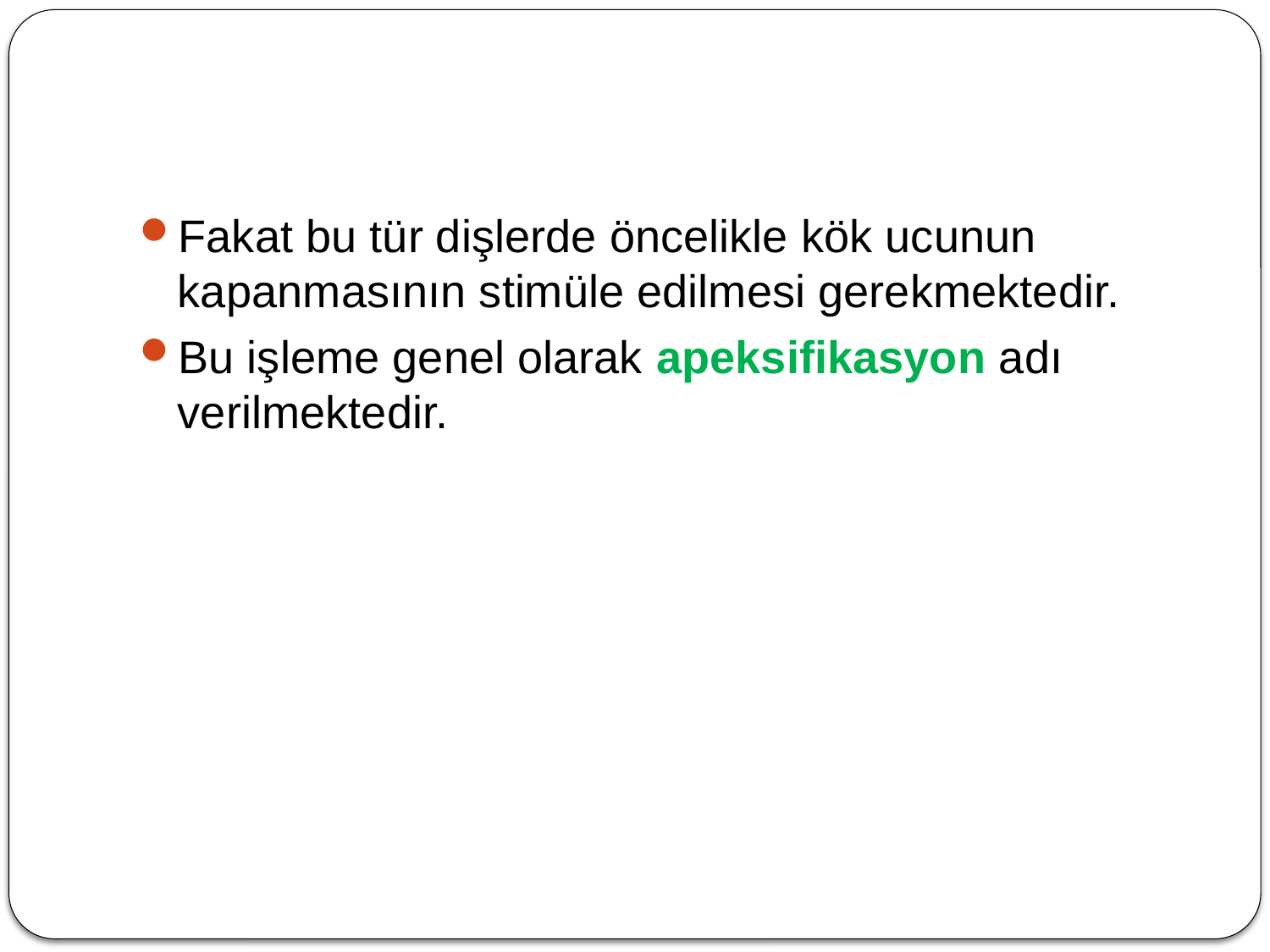

#
Fakat bu tür dişlerde öncelikle kök ucunun kapanmasının stimüle edilmesi gerekmektedir.
Bu işleme genel olarak apeksifikasyon adı verilmektedir.